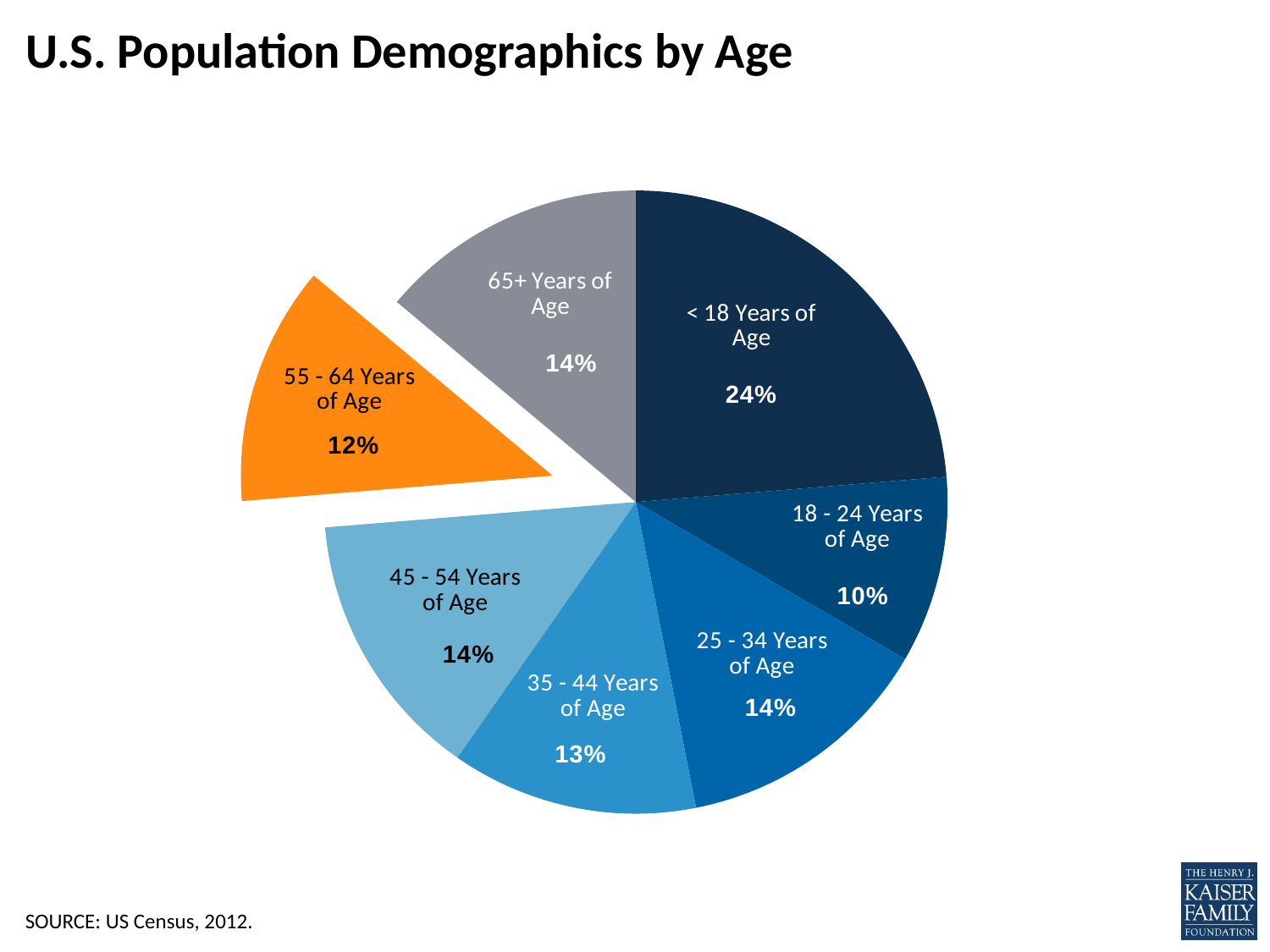

# U.S. Population Demographics by Age

### Chart

| Category | Sales |
|---|---|
| <18 | 0.237 |
| 18-24 | 0.097 |
| 25-34 | 0.135 |
| 35-44 | 0.128 |
| 45-54 | 0.14 |
| 55-64 | 0.124 |
| 65+ | 0.139 |
SOURCE: US Census, 2012.